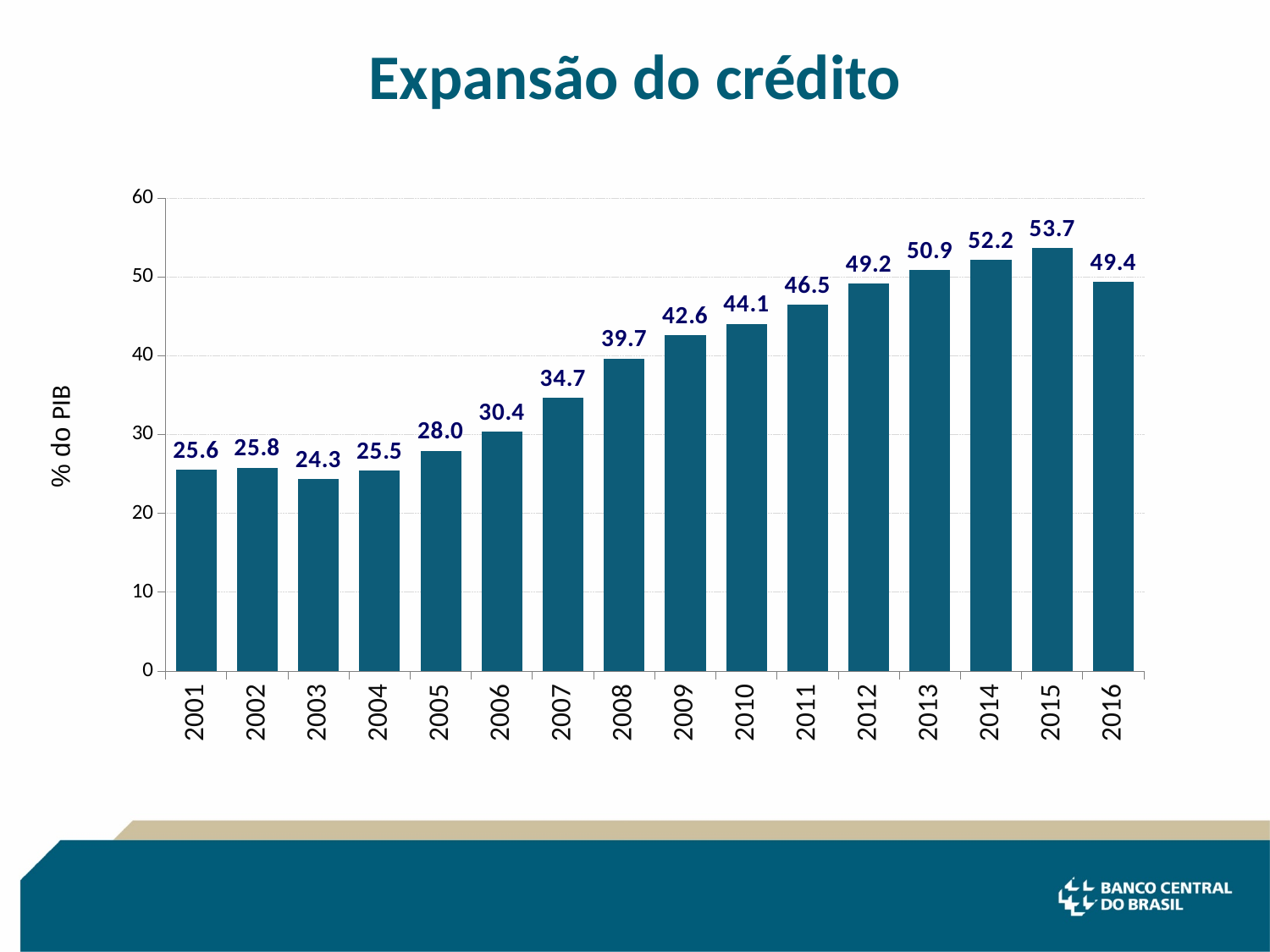

Expansão do crédito

### Chart

| Category | index |
|---|---|
| 2001 | 25.56523609439596 |
| 2002 | 25.819403483627244 |
| 2003 | 24.346337356421934 |
| 2004 | 25.47422777725791 |
| 2005 | 27.96587739385405 |
| 2006 | 30.404865442522794 |
| 2007 | 34.69966083057634 |
| 2008 | 39.680550836160656 |
| 2009 | 42.61920816177571 |
| 2010 | 44.07553874354806 |
| 2011 | 46.47569613438681 |
| 2012 | 49.18911846073325 |
| 2013 | 50.854552810318964 |
| 2014 | 52.214579353734145 |
| 2015 | 53.650398741253014 |
| 2016 | 49.39000889293349 |
% do PIB